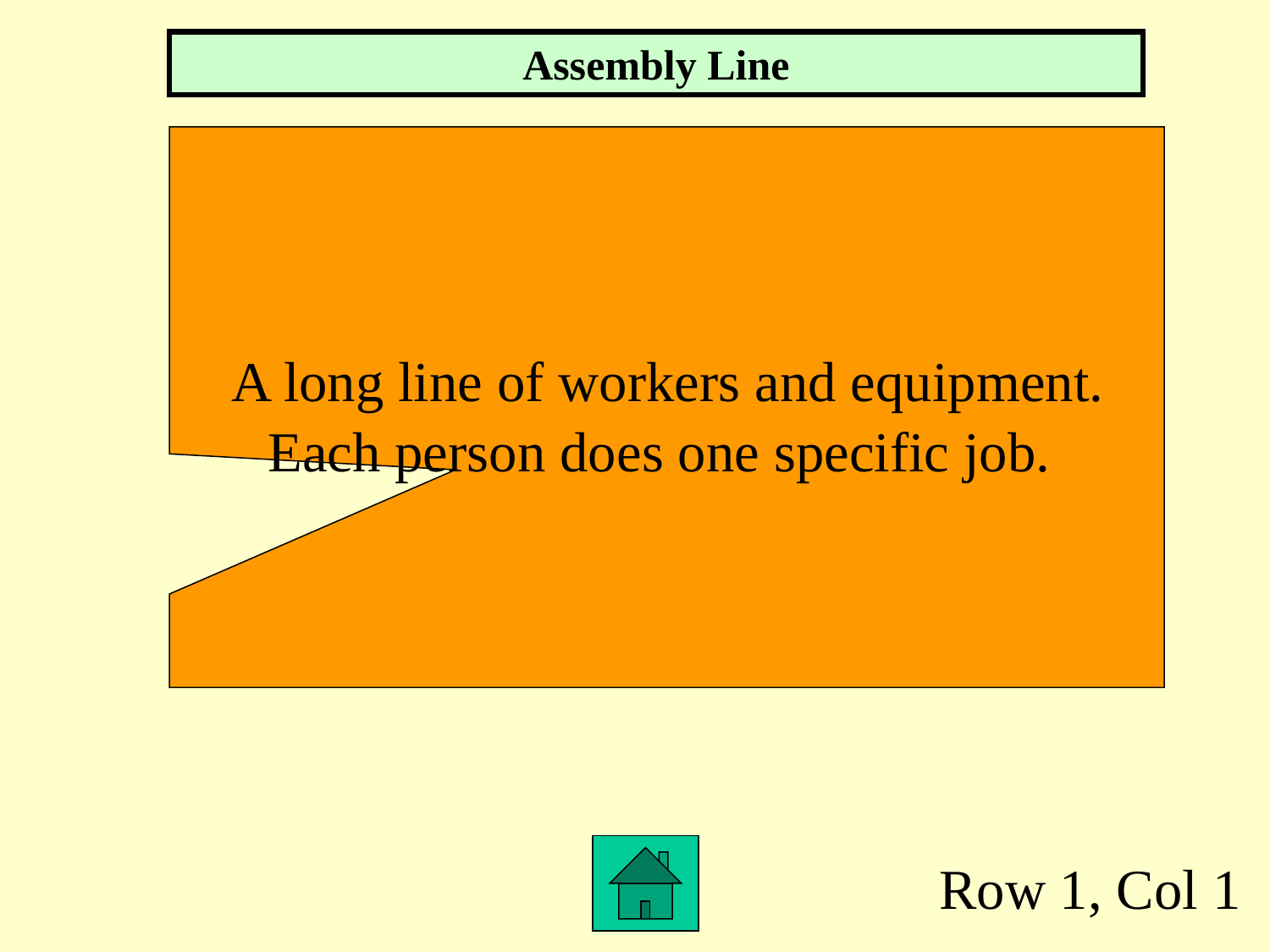

Assembly Line
 A long line of workers and equipment.
Each person does one specific job.

Row 1, Col 1